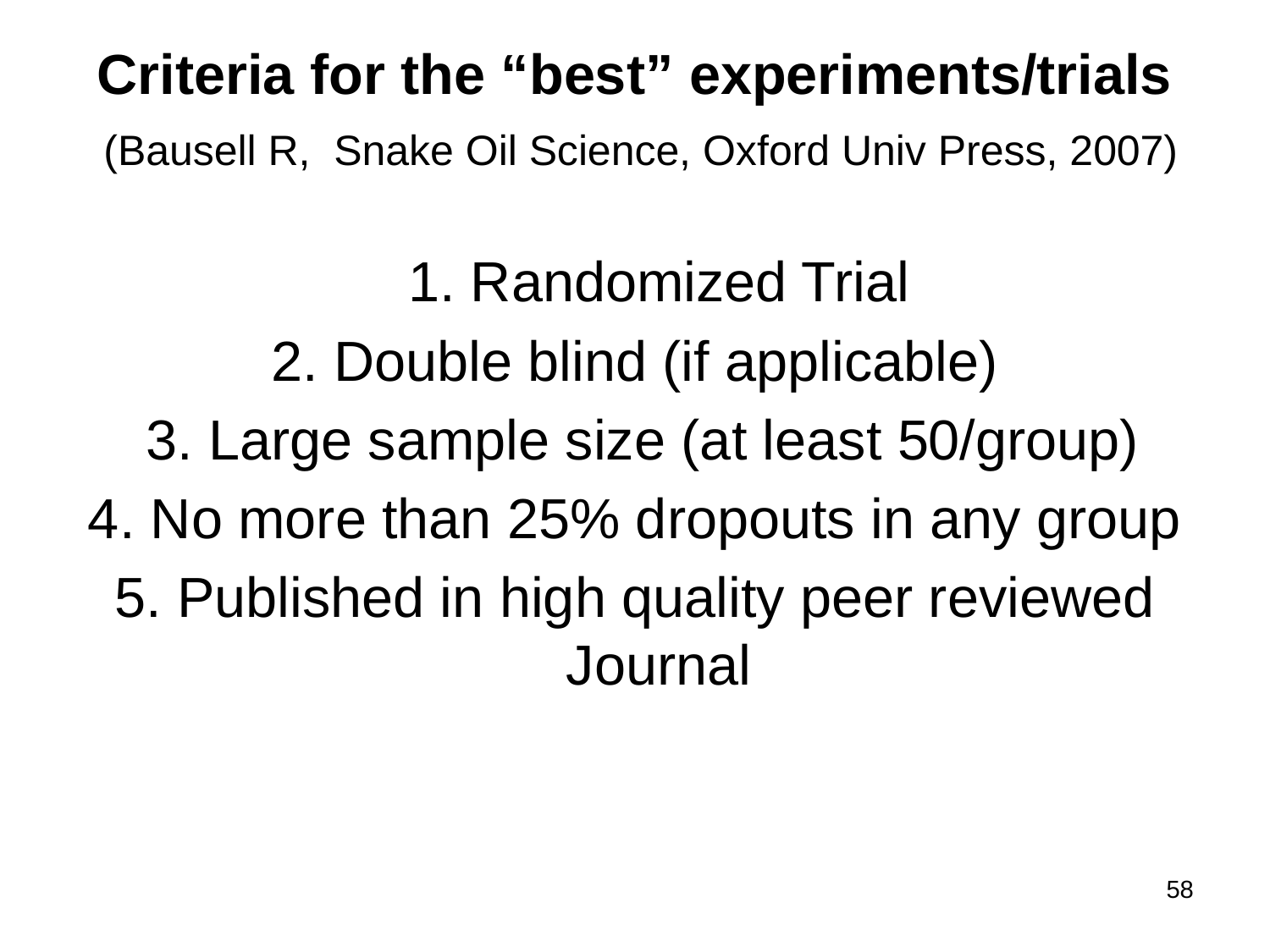

Criteria for the “best” experiments/trials
  (Bausell R,  Snake Oil Science, Oxford Univ Press, 2007)

                            1. Randomized Trial
2. Double blind (if applicable)
 3. Large sample size (at least 50/group)
4. No more than 25% dropouts in any group
5. Published in high quality peer reviewed Journal

58